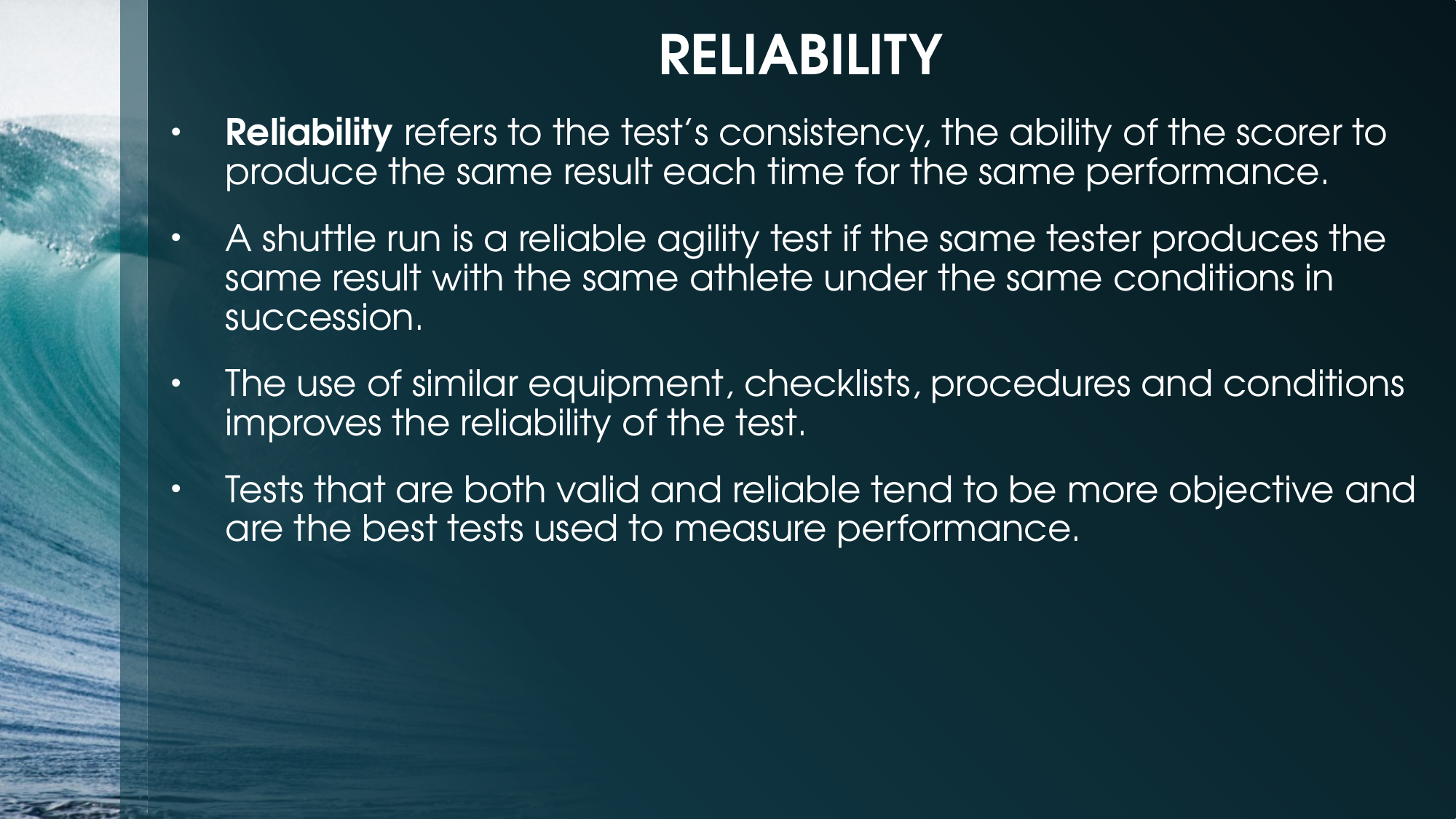

# RELIABILITY
Reliability refers to the test’s consistency, the ability of the scorer to produce the same result each time for the same performance.
A shuttle run is a reliable agility test if the same tester produces the same result with the same athlete under the same conditions in succession.
The use of similar equipment, checklists, procedures and conditions improves the reliability of the test.
Tests that are both valid and reliable tend to be more objective and are the best tests used to measure performance.